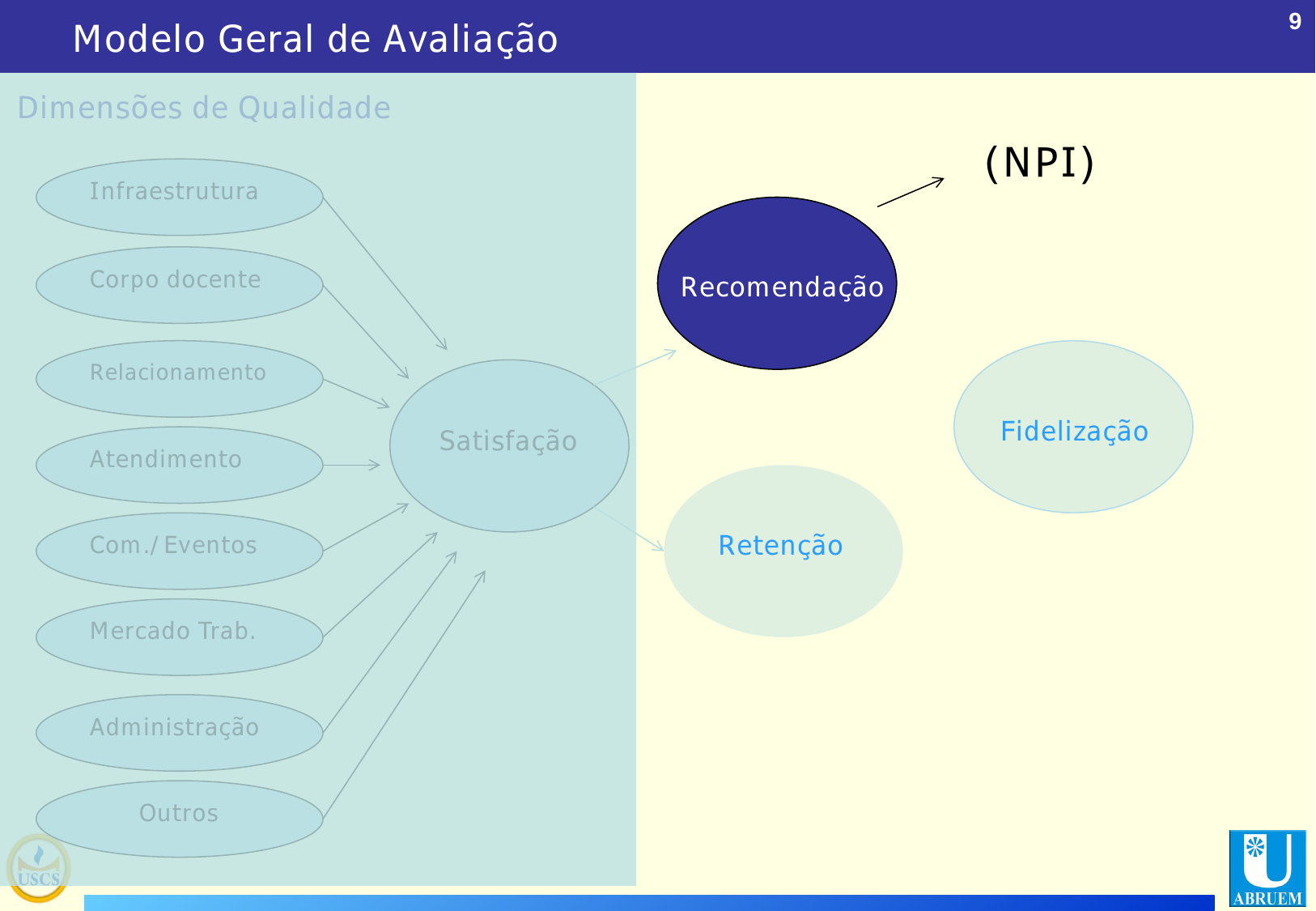

Modelo Geral de Avaliação

   Dimensões de Qualidade
(NPI)
Infraestrutura

Corpo docente
Recomendação
Relacionamento

Satisfação
Fidelização
Atendimento

Com./Eventos
Retenção
Mercado Trab.
Administração
Outros